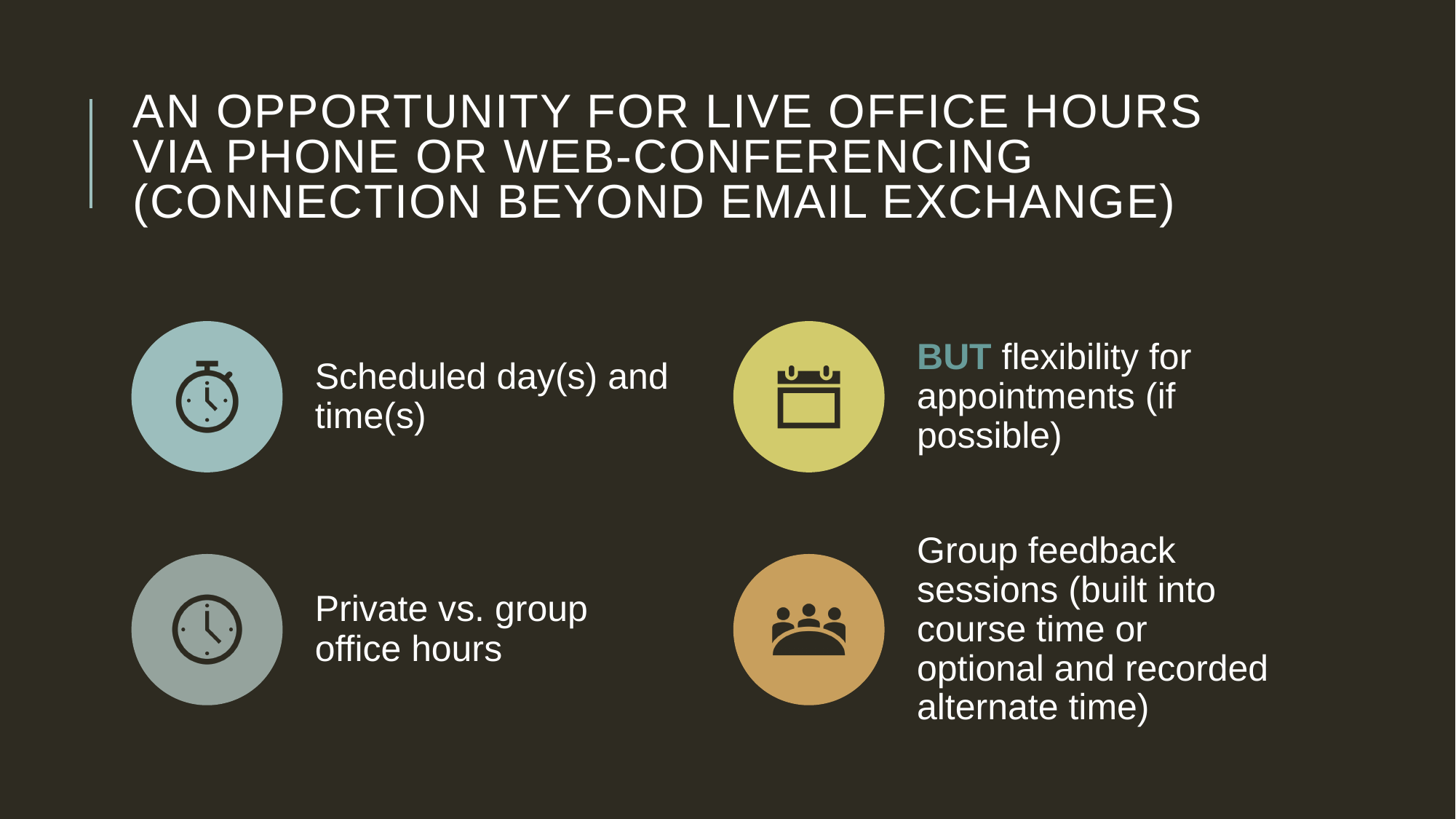

# An opportunity for live office hours via phone or web-conferencing (connection beyond email exchange)
Scheduled day(s) and time(s)
BUT flexibility for appointments (if possible)
Private vs. group office hours
Group feedback sessions (built into course time or optional and recorded alternate time)